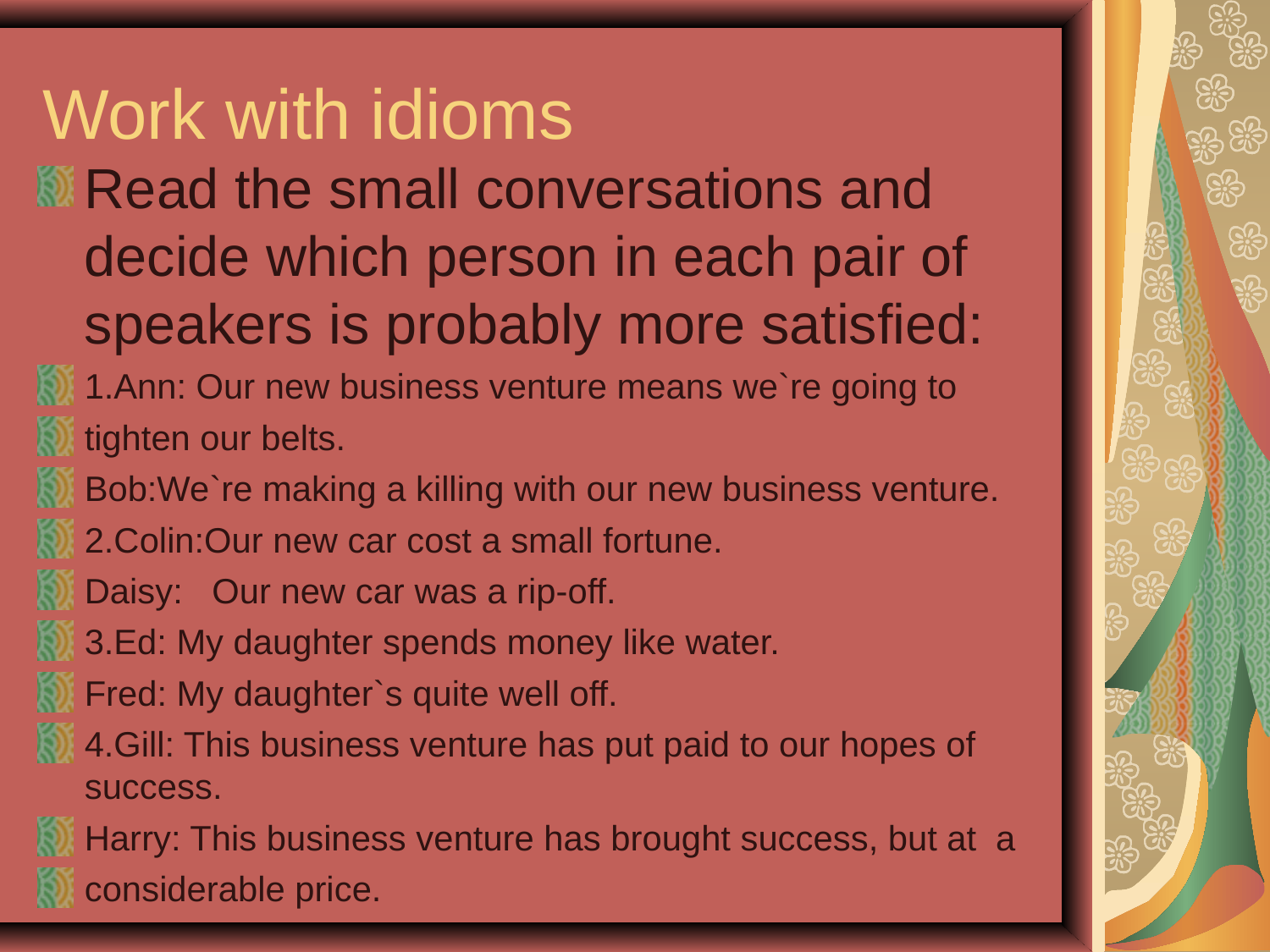

Work with idioms
Read the small conversations and decide which person in each pair of speakers is probably more satisfied:
1.Ann: Our new business venture means we`re going to
tighten our belts.
Bob:We`re making a killing with our new business venture.
2.Colin:Our new car cost a small fortune.
Daisy:   Our new car was a rip-off.
3.Ed: My daughter spends money like water.
Fred: My daughter`s quite well off.
4.Gill: This business venture has put paid to our hopes of success.
Harry: This business venture has brought success, but at  a
considerable price.